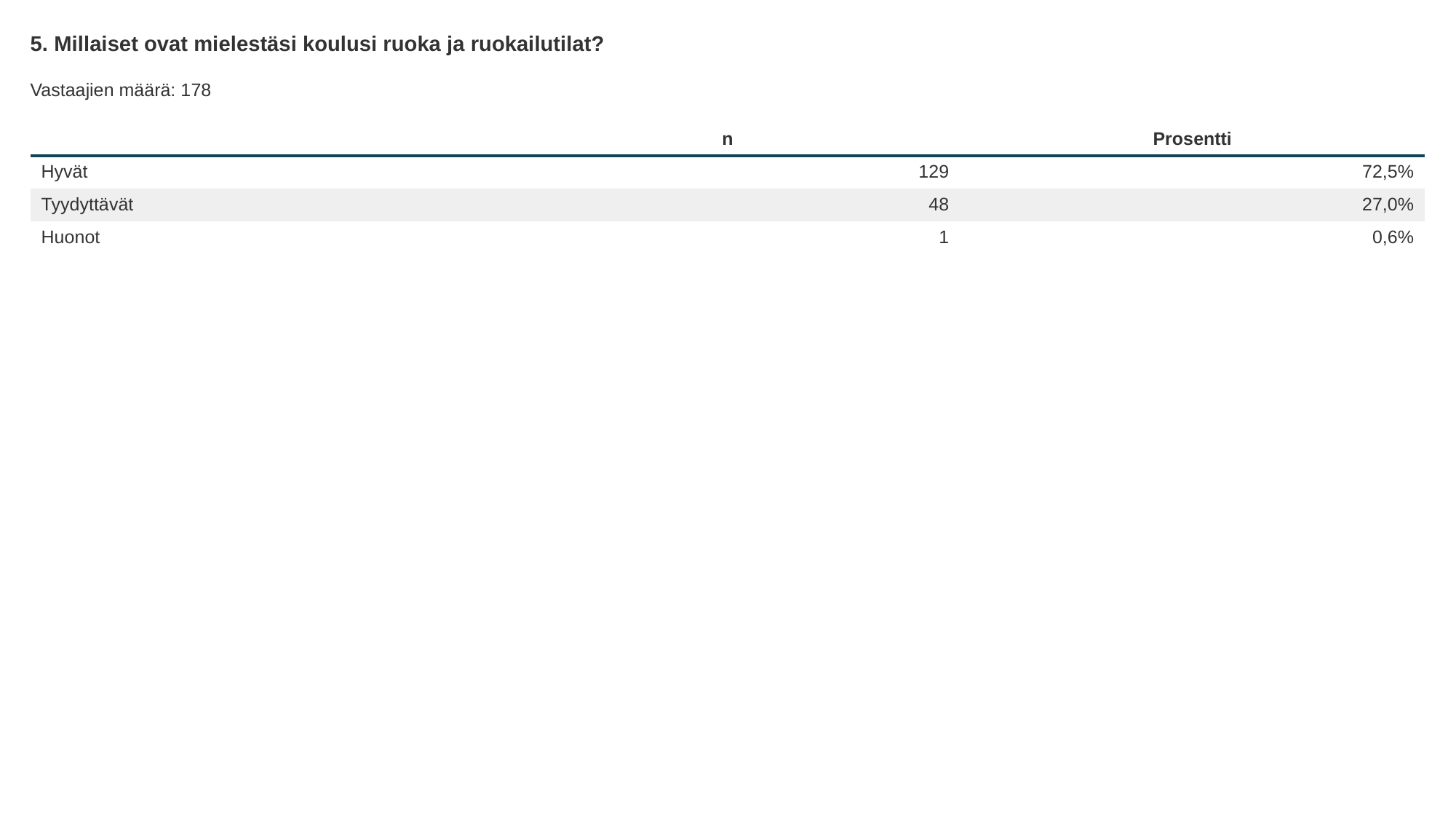

5. Millaiset ovat mielestäsi koulusi ruoka ja ruokailutilat?
Vastaajien määrä: 178
|  | n | Prosentti |
| --- | --- | --- |
| Hyvät | 129 | 72,5% |
| Tyydyttävät | 48 | 27,0% |
| Huonot | 1 | 0,6% |